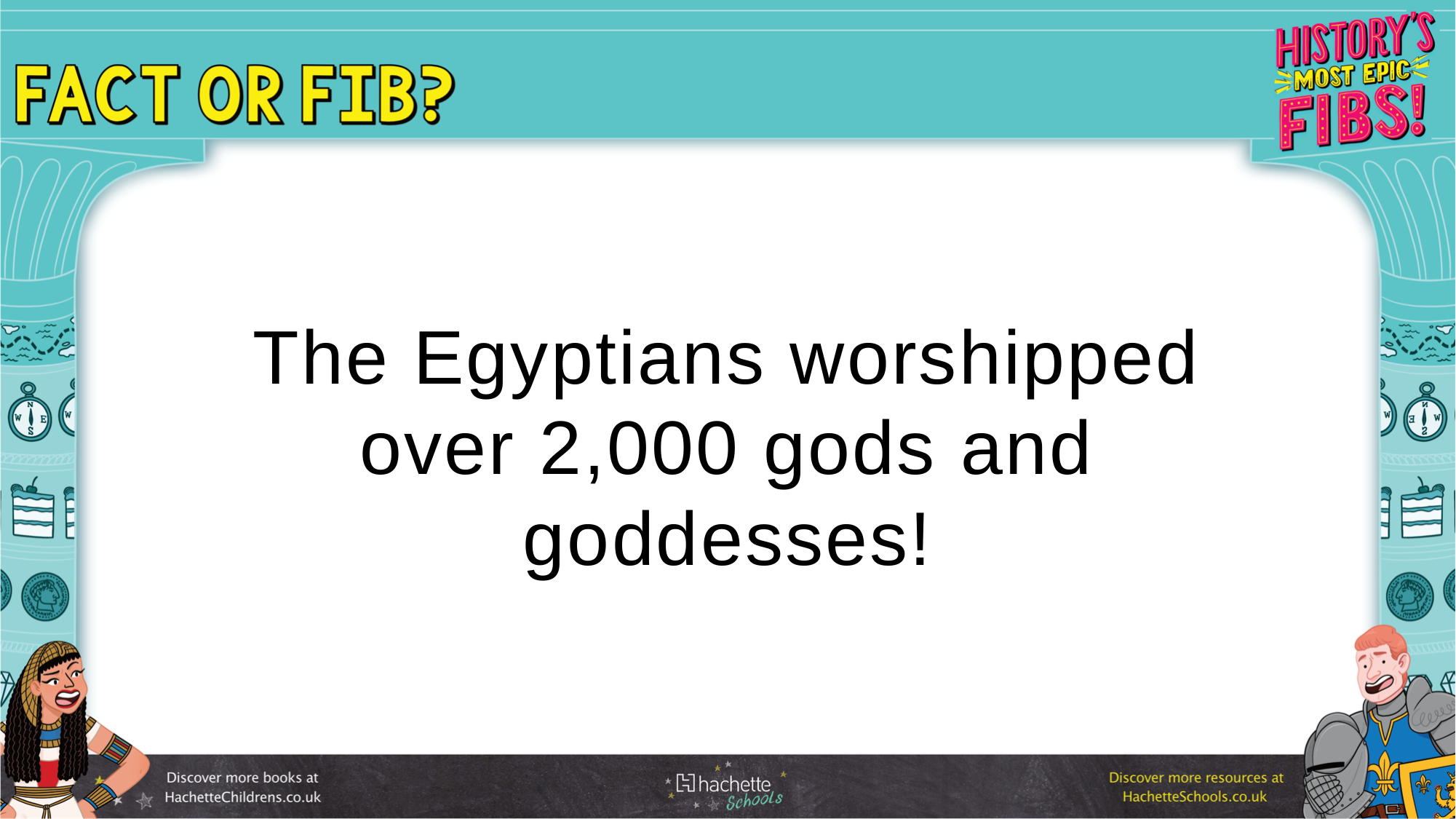

The Egyptians worshipped over 2,000 gods and goddesses!